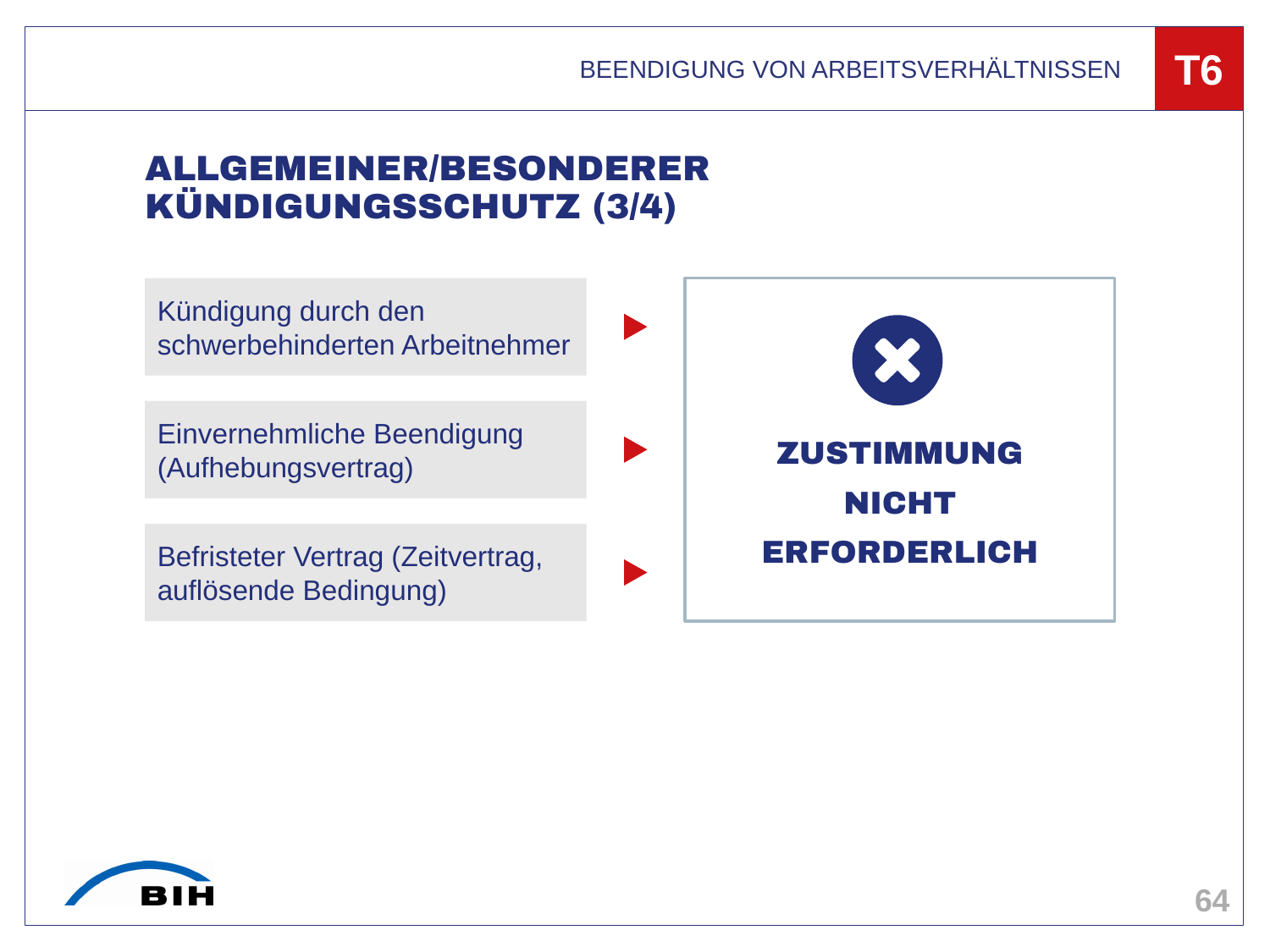

BEENDIGUNG VON ARBEITSVERHÄLTNISSEN
T6
# ALLGEMEINER/BESONDERER KÜNDIGUNGSSCHUTZ (3/4)

ZUSTIMMUNG
NICHT
ERFORDERLICH
Kündigung durch den schwerbehinderten Arbeitnehmer

Einvernehmliche Beendigung (Aufhebungsvertrag)

Befristeter Vertrag (Zeitvertrag, auflösende Bedingung)

64